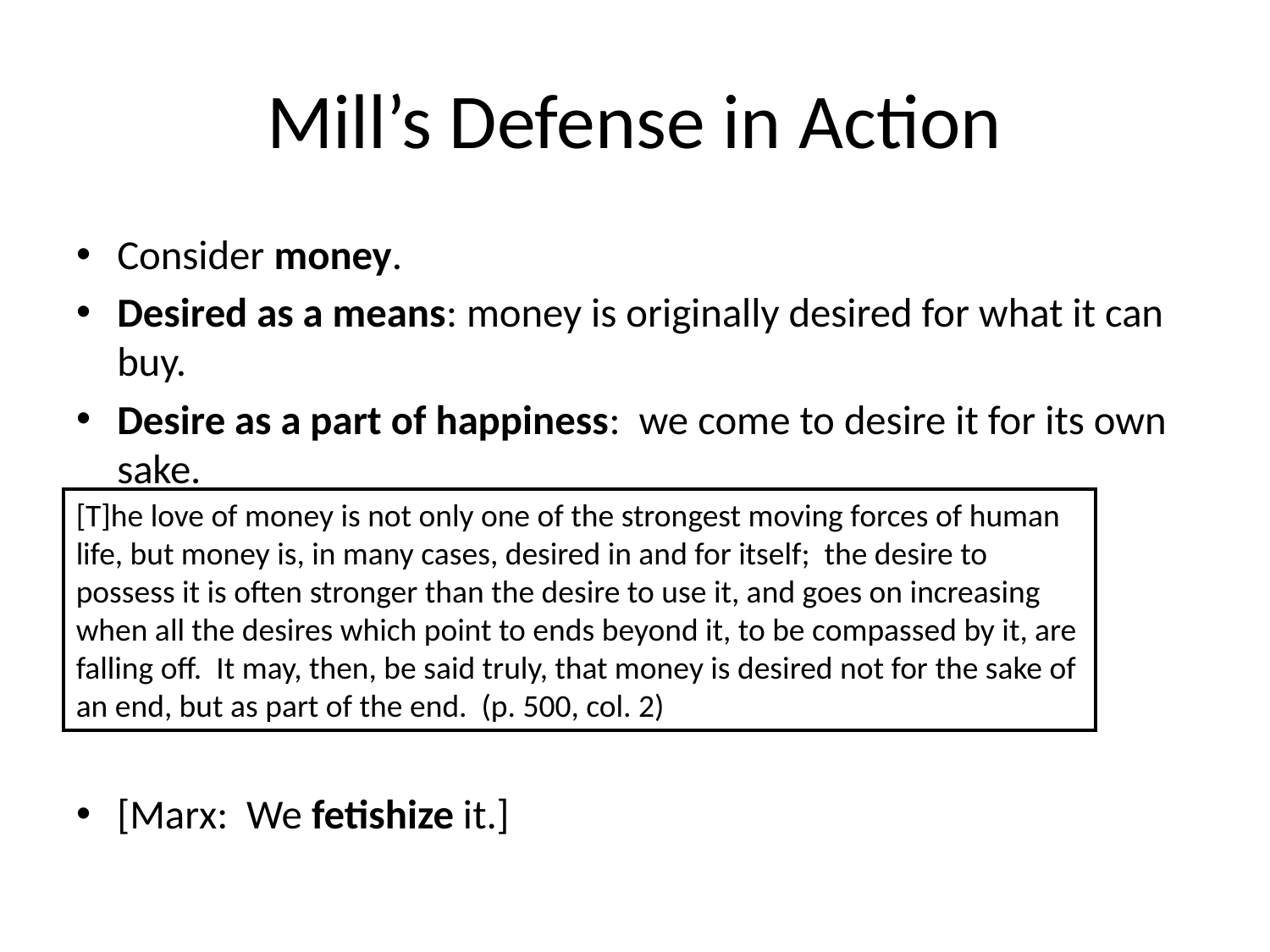

# Mill’s Defense in Action
Consider money.
Desired as a means: money is originally desired for what it can buy.
Desire as a part of happiness:  we come to desire it for its own sake.

[Marx:  We fetishize it.]
[T]he love of money is not only one of the strongest moving forces of human life, but money is, in many cases, desired in and for itself;  the desire to possess it is often stronger than the desire to use it, and goes on increasing when all the desires which point to ends beyond it, to be compassed by it, are falling off.  It may, then, be said truly, that money is desired not for the sake of an end, but as part of the end.  (p. 500, col. 2)